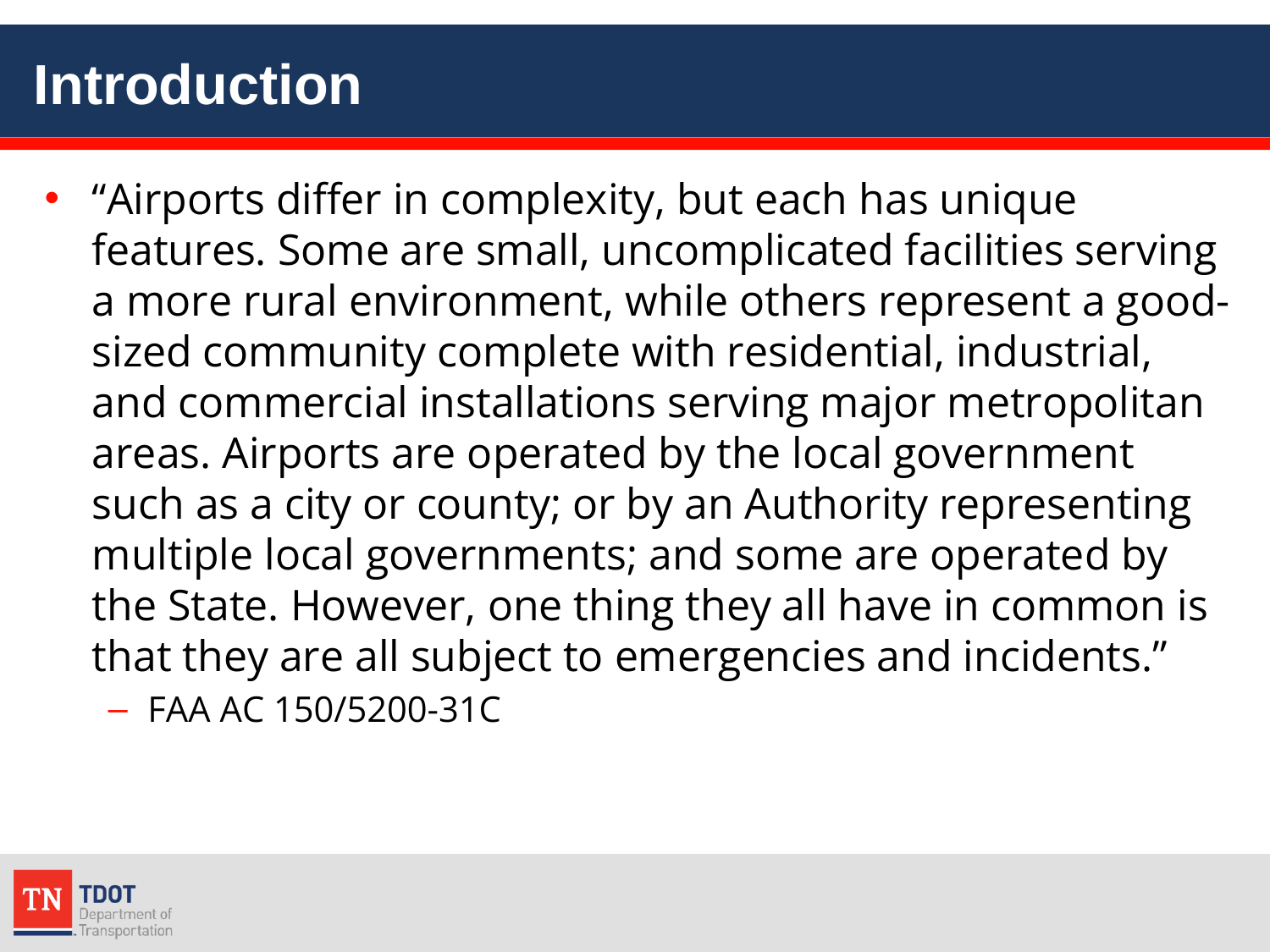

# Introduction
“Airports differ in complexity, but each has unique features. Some are small, uncomplicated facilities serving a more rural environment, while others represent a good-sized community complete with residential, industrial, and commercial installations serving major metropolitan areas. Airports are operated by the local government such as a city or county; or by an Authority representing multiple local governments; and some are operated by the State. However, one thing they all have in common is that they are all subject to emergencies and incidents.”
FAA AC 150/5200-31C